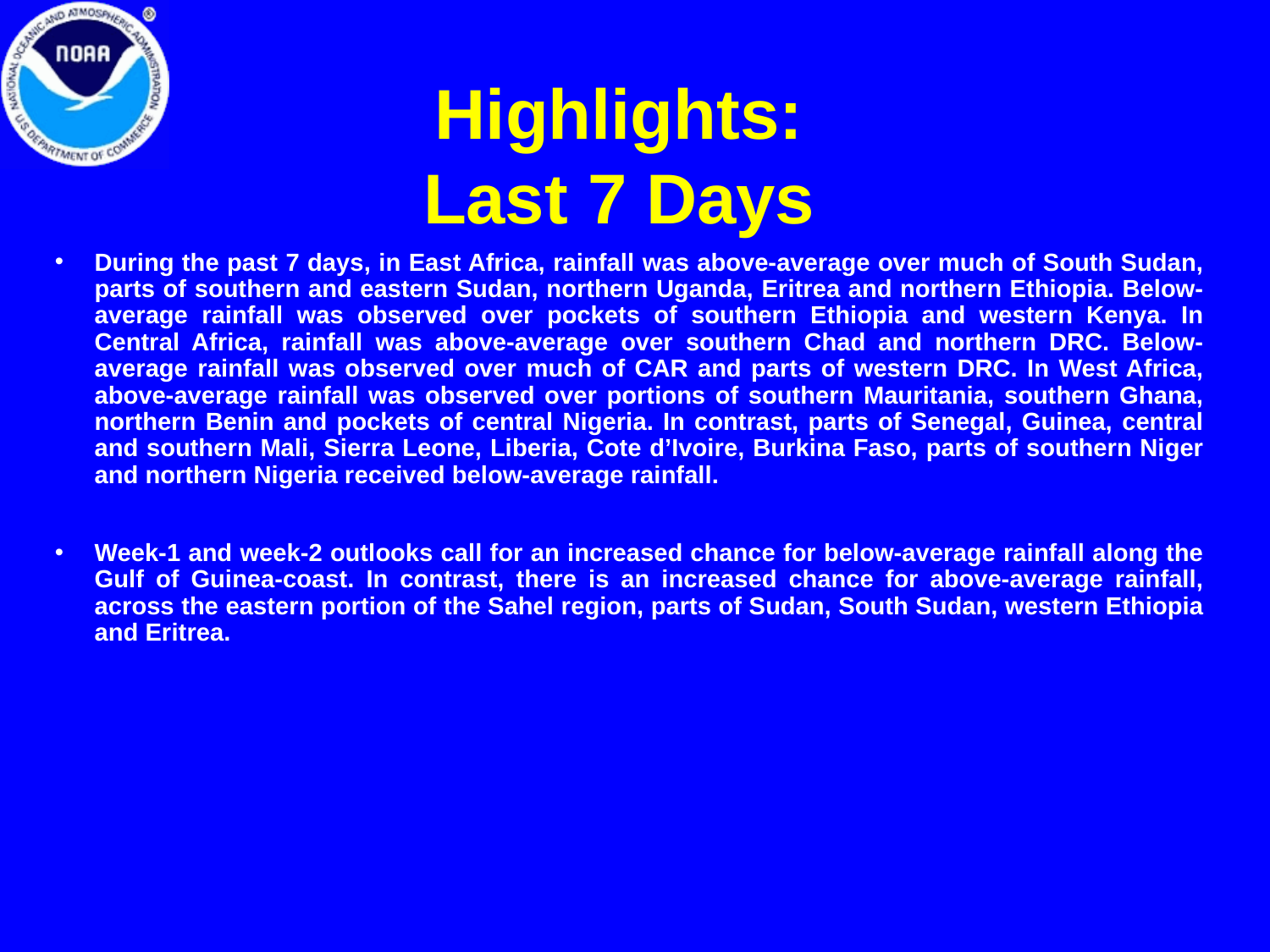

# Highlights: Last 7 Days
During the past 7 days, in East Africa, rainfall was above-average over much of South Sudan, parts of southern and eastern Sudan, northern Uganda, Eritrea and northern Ethiopia. Below-average rainfall was observed over pockets of southern Ethiopia and western Kenya. In Central Africa, rainfall was above-average over southern Chad and northern DRC. Below-average rainfall was observed over much of CAR and parts of western DRC. In West Africa, above-average rainfall was observed over portions of southern Mauritania, southern Ghana, northern Benin and pockets of central Nigeria. In contrast, parts of Senegal, Guinea, central and southern Mali, Sierra Leone, Liberia, Cote d’Ivoire, Burkina Faso, parts of southern Niger and northern Nigeria received below-average rainfall.

Week-1 and week-2 outlooks call for an increased chance for below-average rainfall along the Gulf of Guinea-coast. In contrast, there is an increased chance for above-average rainfall, across the eastern portion of the Sahel region, parts of Sudan, South Sudan, western Ethiopia and Eritrea.